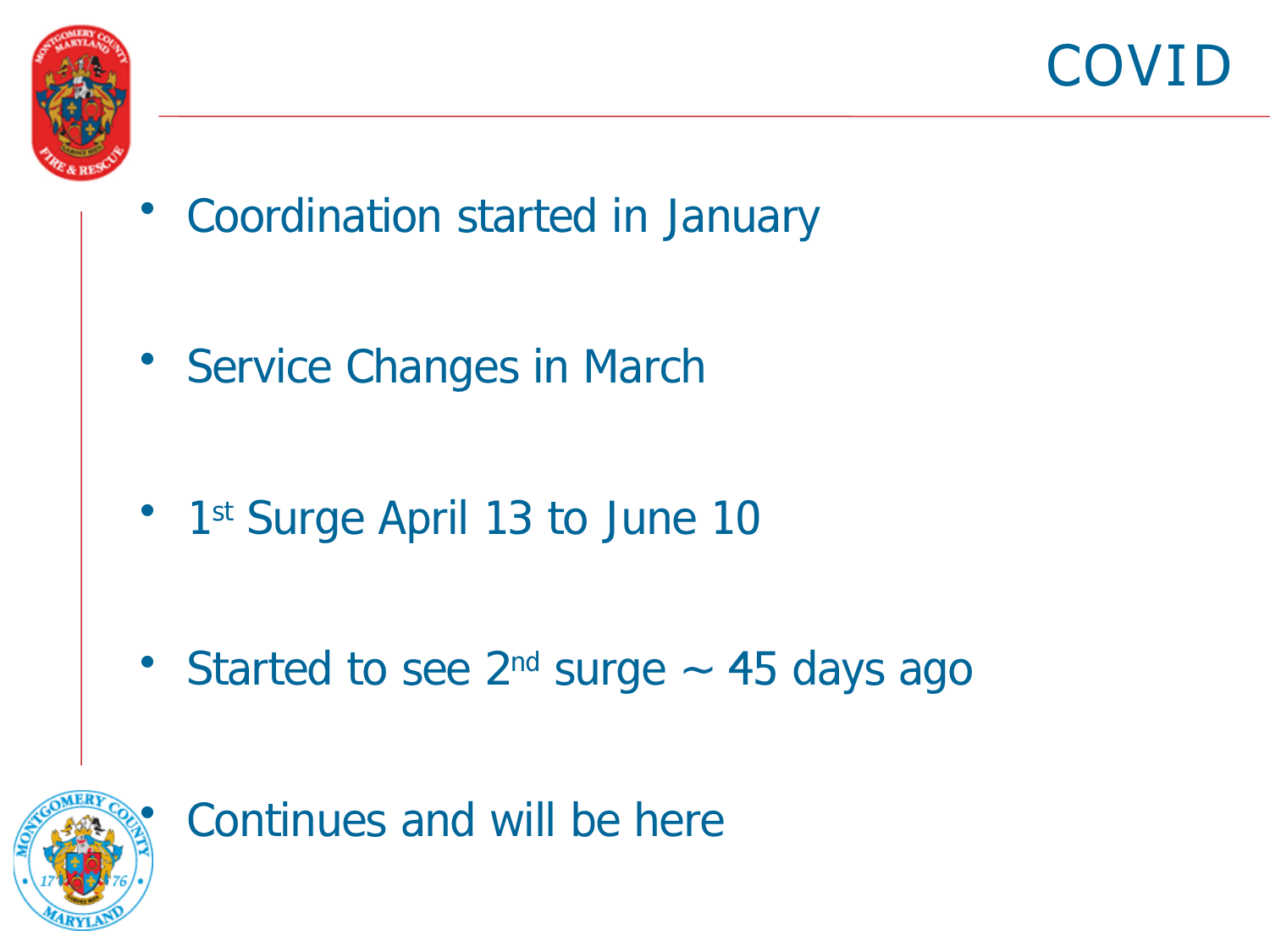

# COVID
Coordination started in January

Service Changes in March

1st Surge April 13 to June 10

Started to see 2nd surge ~ 45 days ago

Continues and will be here